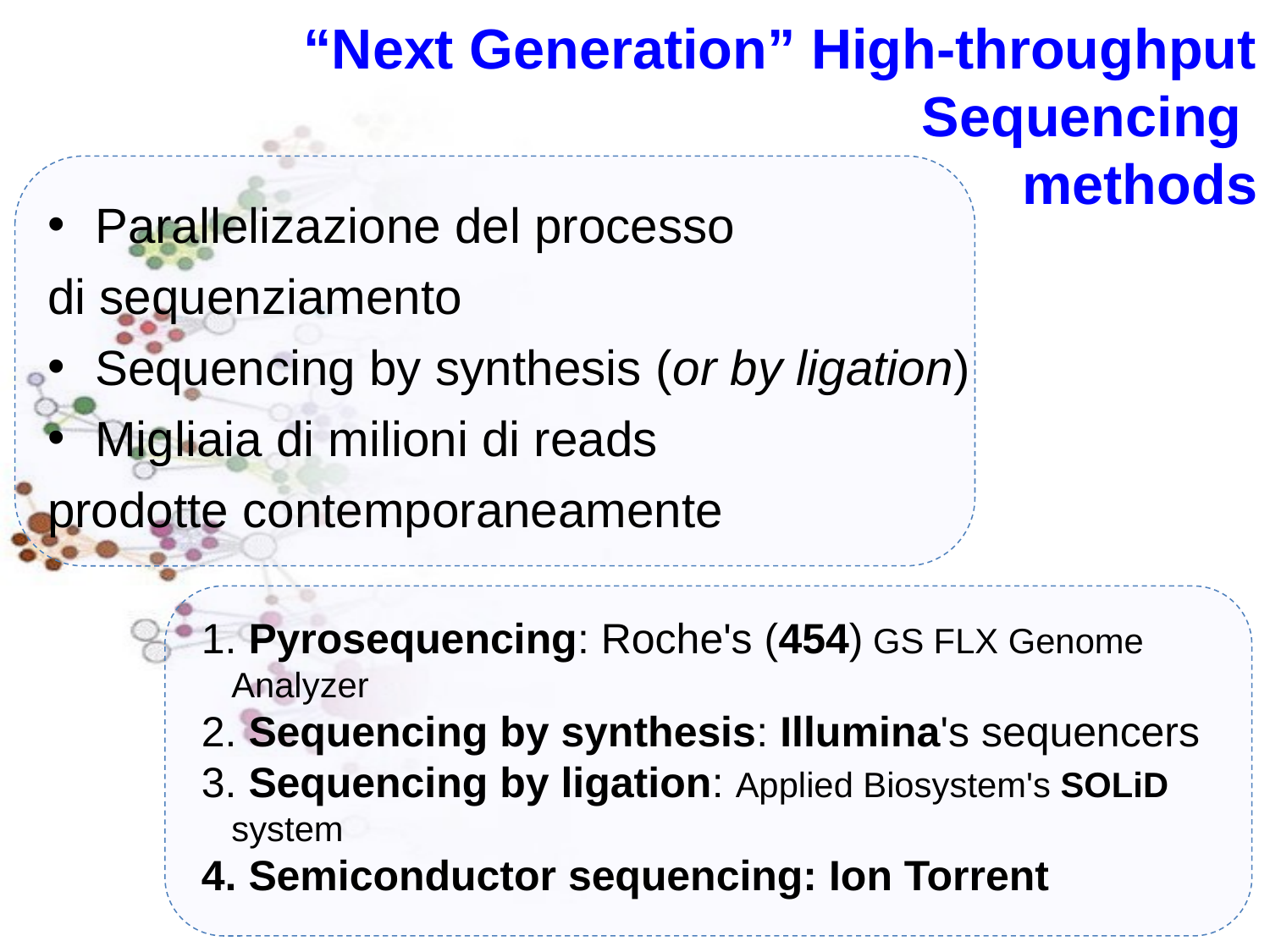

“Next Generation” High-throughput
Sequencing
methods

Parallelizazione del processo
di sequenziamento
Sequencing by synthesis (or by ligation)
Migliaia di milioni di reads
prodotte contemporaneamente

 Pyrosequencing: Roche's (454) GS FLX Genome Analyzer
 Sequencing by synthesis: Illumina's sequencers
 Sequencing by ligation: Applied Biosystem's SOLiD system
 Semiconductor sequencing: Ion Torrent